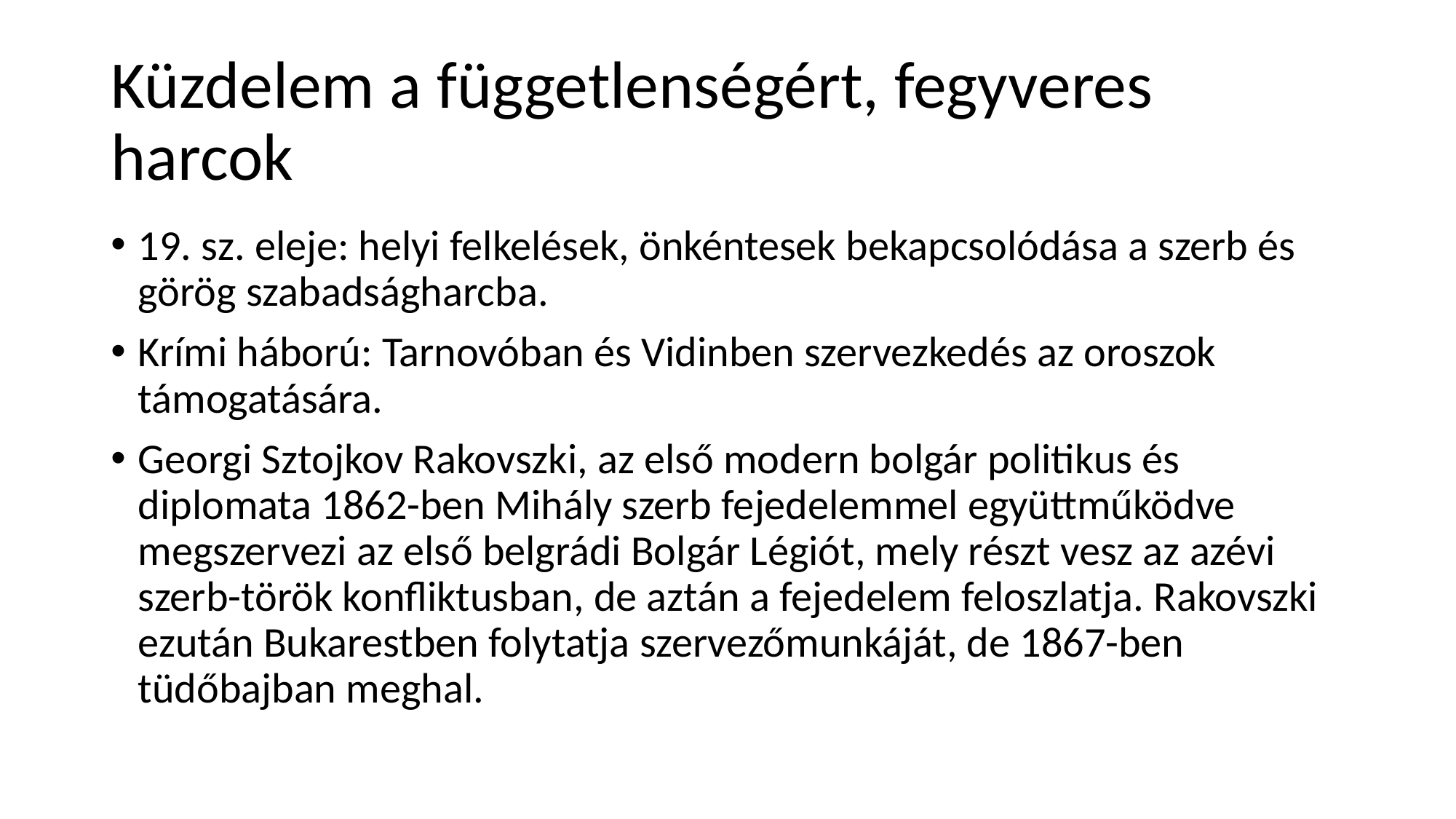

# Küzdelem a függetlenségért, fegyveres harcok
19. sz. eleje: helyi felkelések, önkéntesek bekapcsolódása a szerb és görög szabadságharcba.
Krími háború: Tarnovóban és Vidinben szervezkedés az oroszok támogatására.
Georgi Sztojkov Rakovszki, az első modern bolgár politikus és diplomata 1862-ben Mihály szerb fejedelemmel együttműködve megszervezi az első belgrádi Bolgár Légiót, mely részt vesz az azévi szerb-török konfliktusban, de aztán a fejedelem feloszlatja. Rakovszki ezután Bukarestben folytatja szervezőmunkáját, de 1867-ben tüdőbajban meghal.